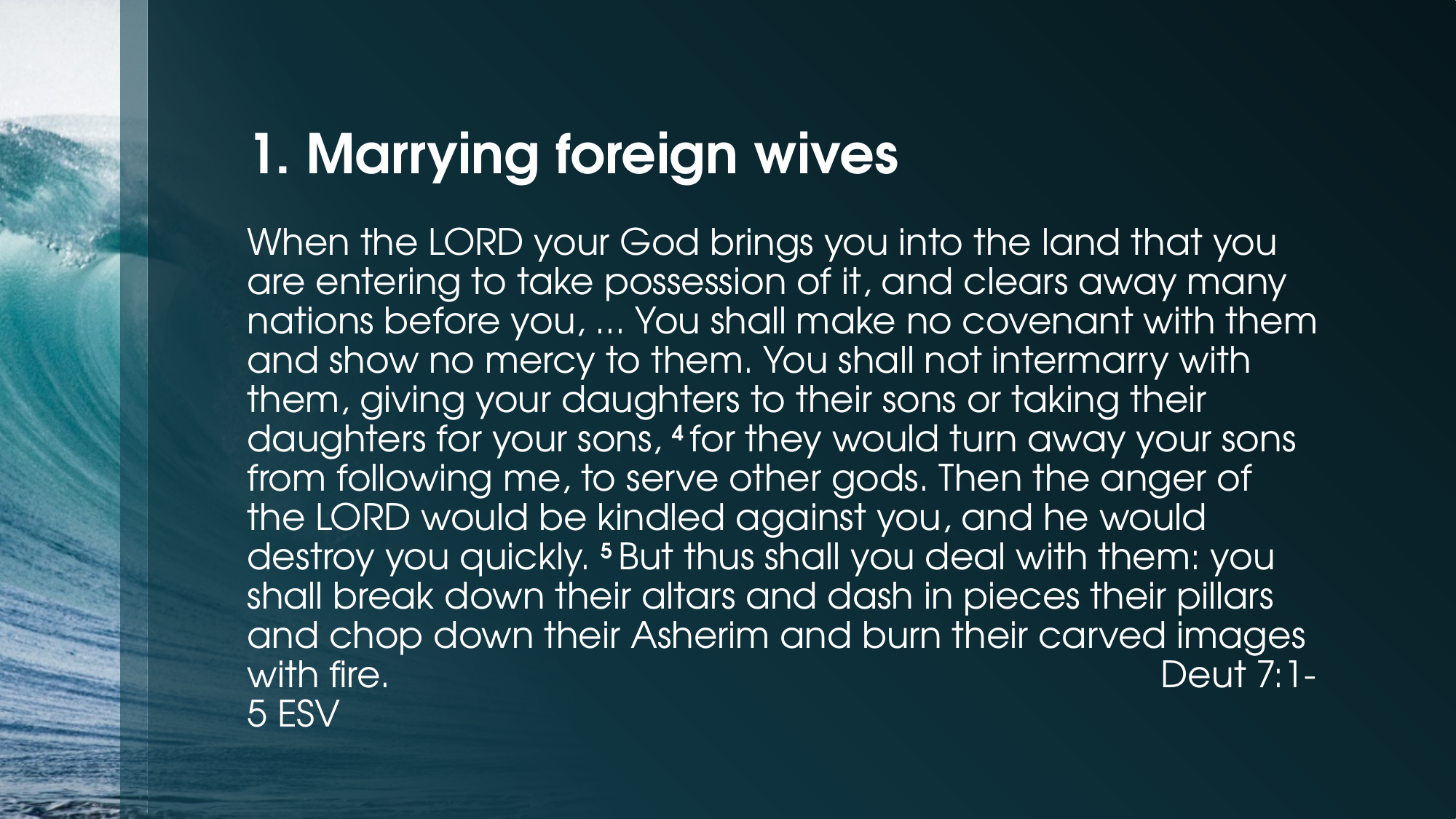

# 1. Marrying foreign wives
When the Lord your God brings you into the land that you are entering to take possession of it, and clears away many nations before you, ... You shall make no covenant with them and show no mercy to them. You shall not intermarry with them, giving your daughters to their sons or taking their daughters for your sons, 4 for they would turn away your sons from following me, to serve other gods. Then the anger of the Lord would be kindled against you, and he would destroy you quickly. 5 But thus shall you deal with them: you shall break down their altars and dash in pieces their pillars and chop down their Asherim and burn their carved images with fire.                               				    Deut 7:1-5 ESV